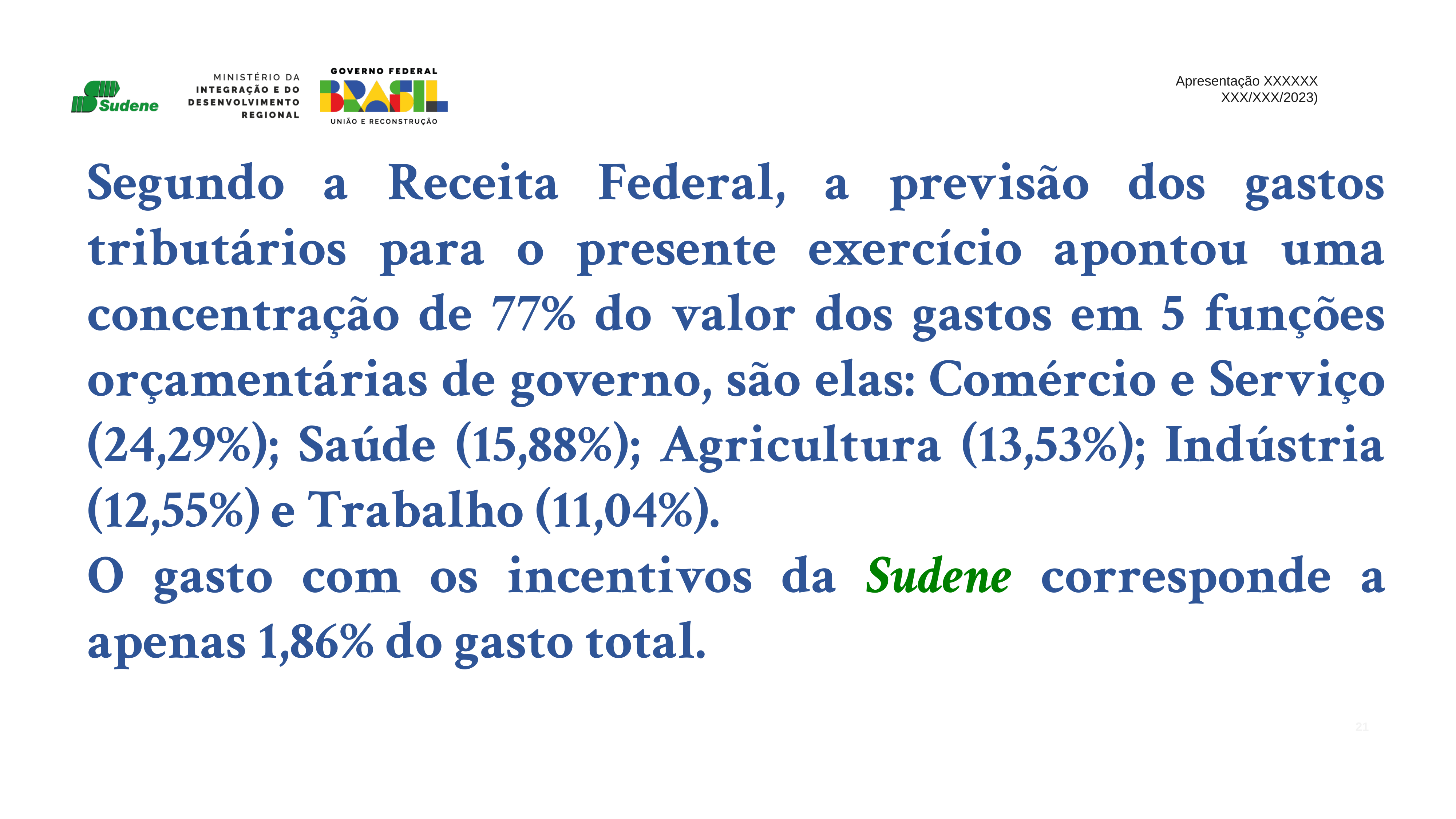

Segundo a Receita Federal, a previsão dos gastos tributários para o presente exercício apontou uma concentração de 77% do valor dos gastos em 5 funções orçamentárias de governo, são elas: Comércio e Serviço (24,29%); Saúde (15,88%); Agricultura (13,53%); Indústria (12,55%) e Trabalho (11,04%).
O gasto com os incentivos da Sudene corresponde a apenas 1,86% do gasto total.
21